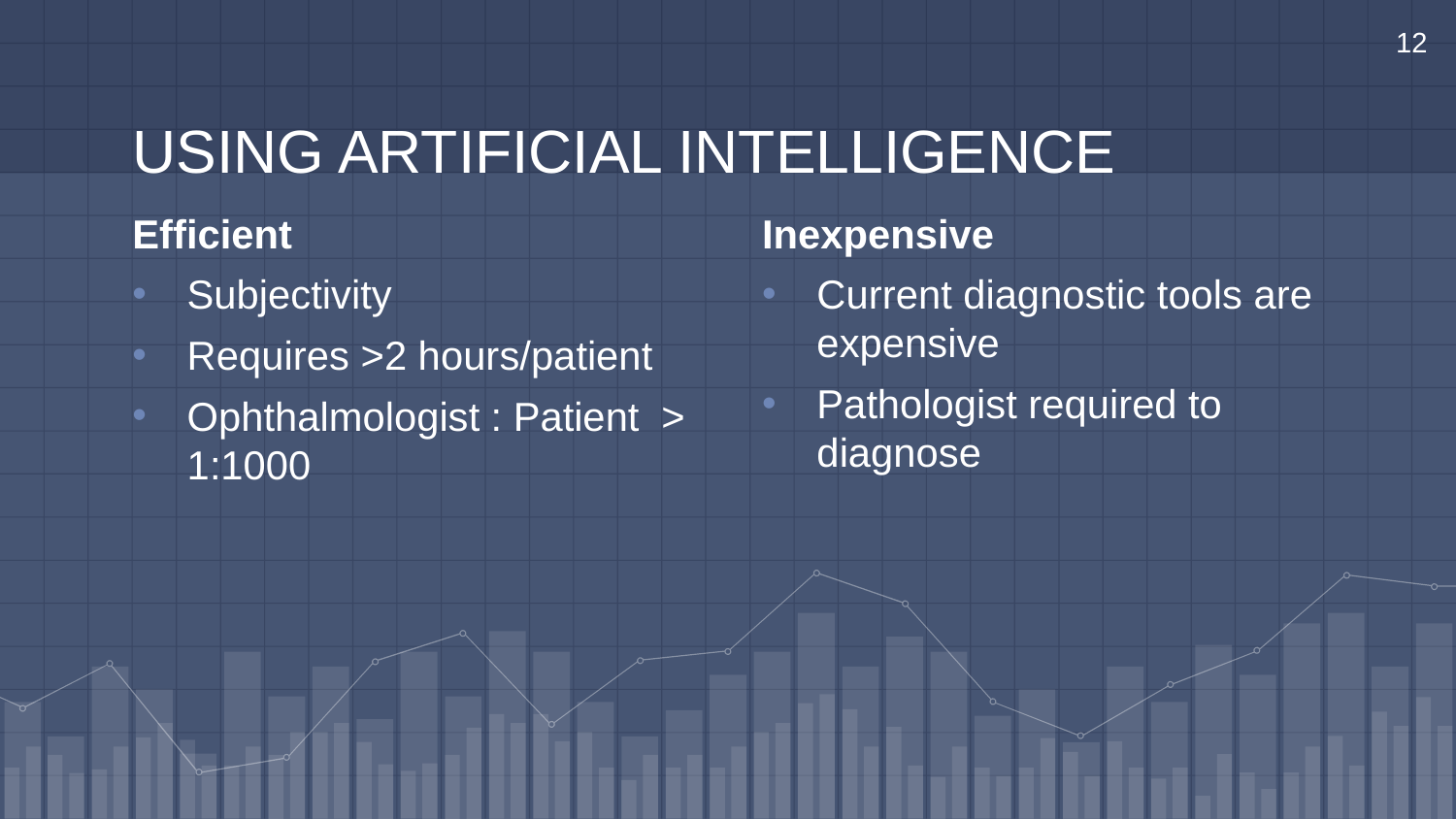

12
# USING ARTIFICIAL INTELLIGENCE
Efficient
Subjectivity
Requires >2 hours/patient
Ophthalmologist : Patient  > 1:1000
Inexpensive
Current diagnostic tools are expensive
Pathologist required to diagnose